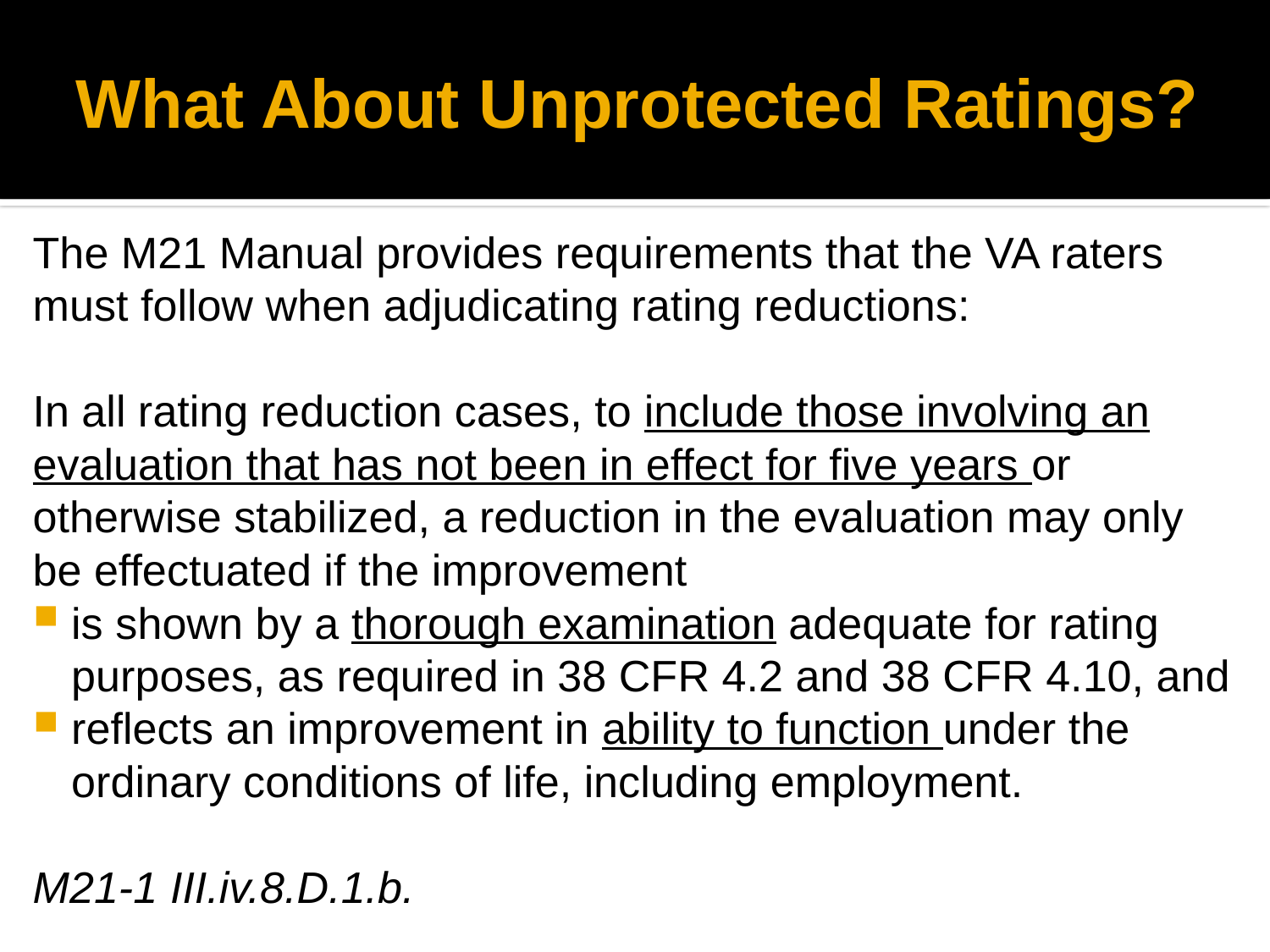

# What About Unprotected Ratings?
The M21 Manual provides requirements that the VA raters must follow when adjudicating rating reductions:

In all rating reduction cases, to include those involving an evaluation that has not been in effect for five years or otherwise stabilized, a reduction in the evaluation may only be effectuated if the improvement
is shown by a thorough examination adequate for rating purposes, as required in 38 CFR 4.2 and 38 CFR 4.10, and
reflects an improvement in ability to function under the ordinary conditions of life, including employment.

M21-1 III.iv.8.D.1.b.